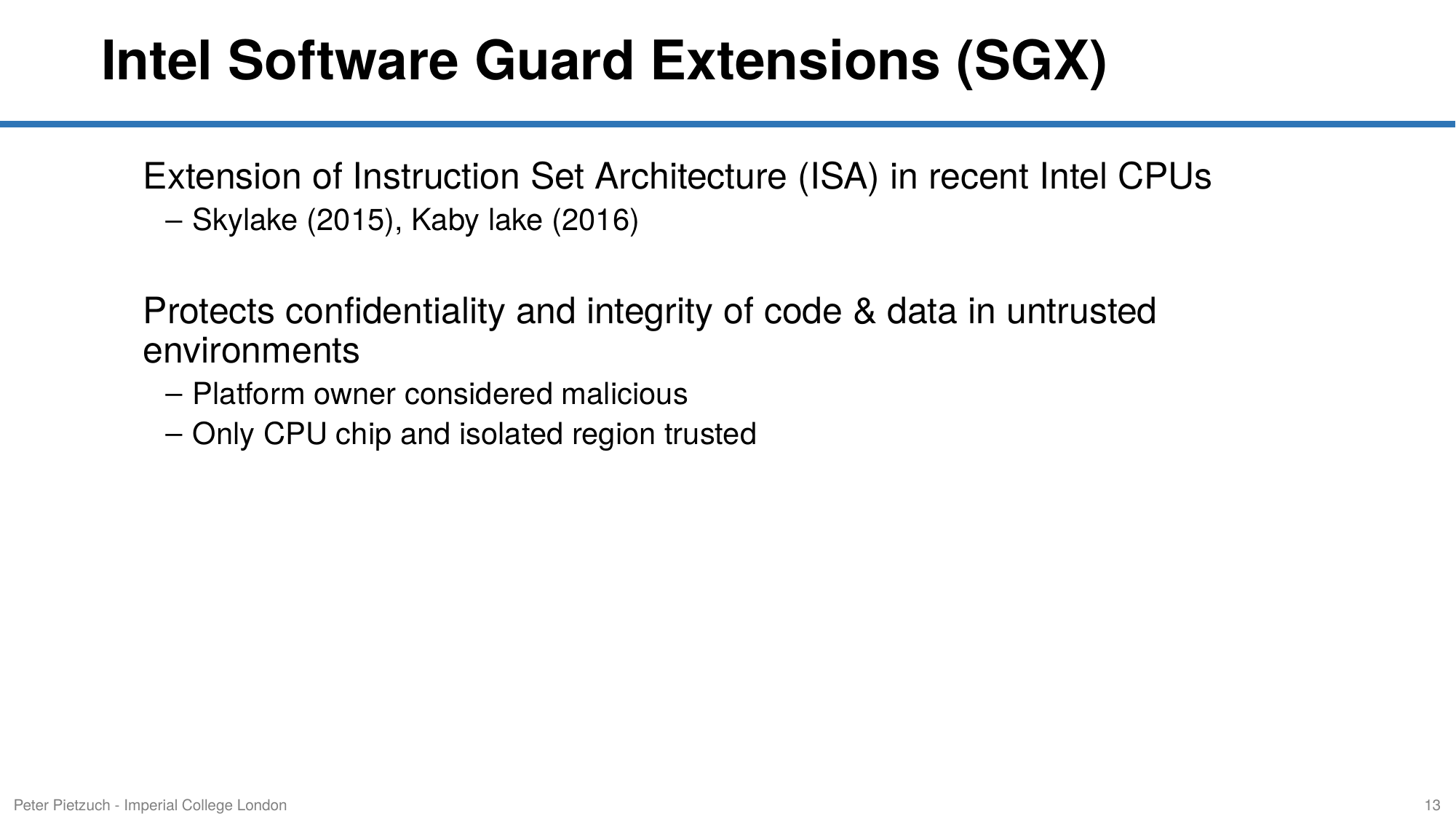

# Intel Software Guard Extensions (SGX)
Extension of Instruction Set Architecture (ISA) in recent Intel CPUs
Skylake (2015), Kaby lake (2016)
Protects confidentiality and integrity of code & data in untrusted environments
Platform owner considered malicious
Only CPU chip and isolated region trusted
Peter Pietzuch - Imperial College London
13